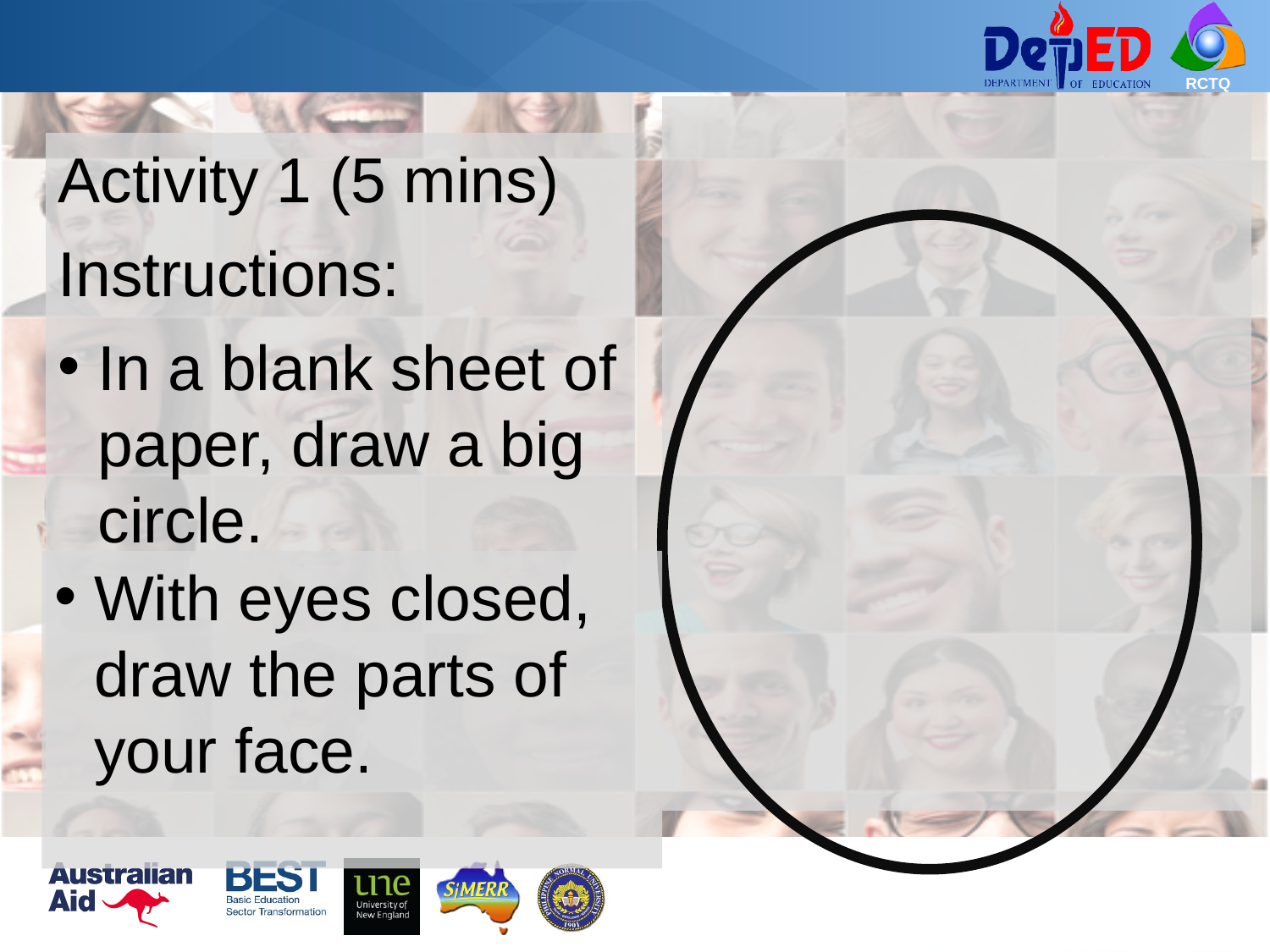

Activity 1 (5 mins)
Instructions:
In a blank sheet of paper, draw a big circle.

With eyes closed, draw the parts of your face.